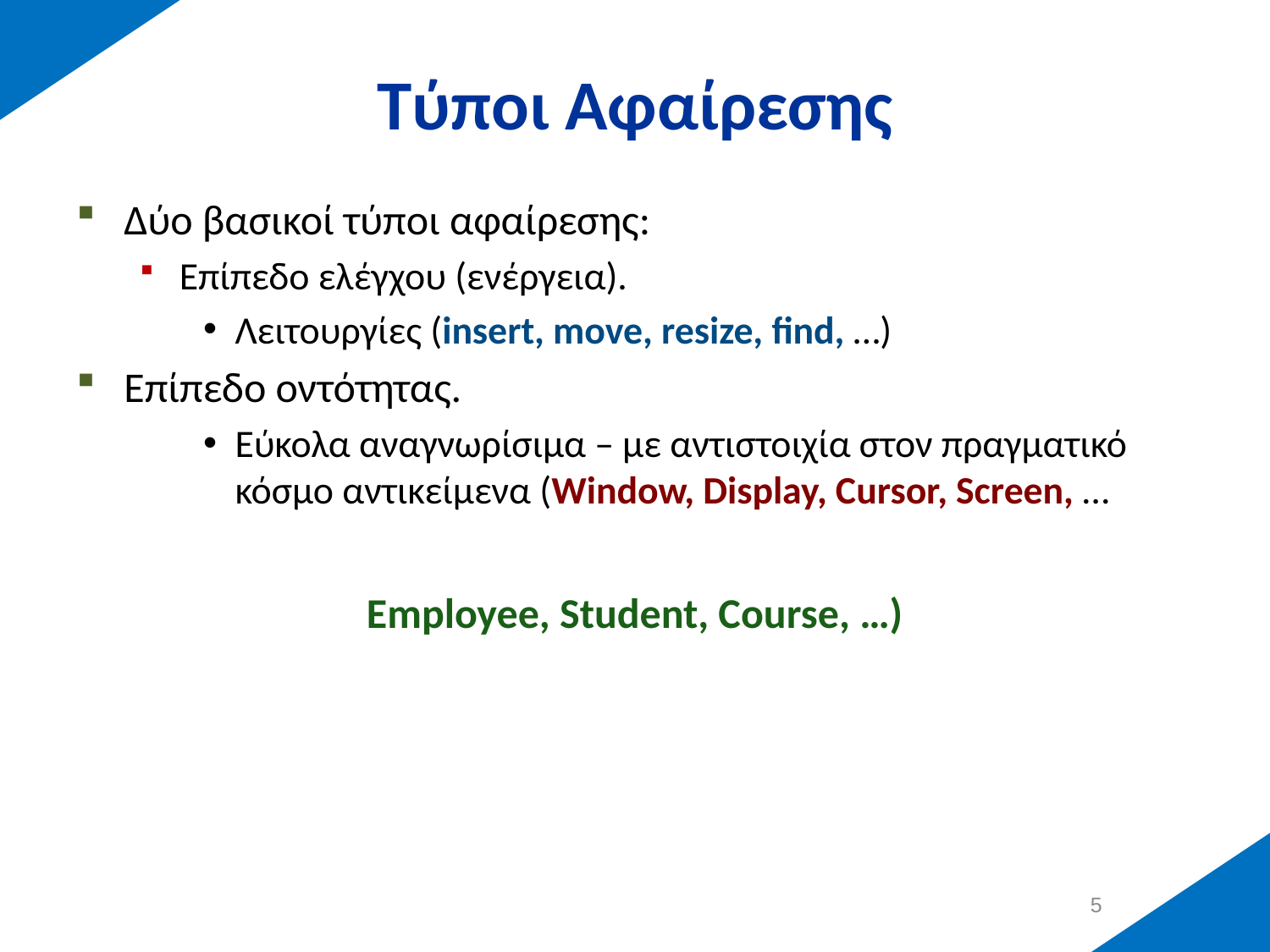

# Τύποι Αφαίρεσης
Δύο βασικοί τύποι αφαίρεσης:
Επίπεδο ελέγχου (ενέργεια).
Λειτουργίες (insert, move, resize, find, …)
Επίπεδο οντότητας.
Εύκολα αναγνωρίσιμα – με αντιστοιχία στον πραγματικό κόσμο αντικείμενα (Window, Display, Cursor, Screen, …
Employee, Student, Course, …)

5